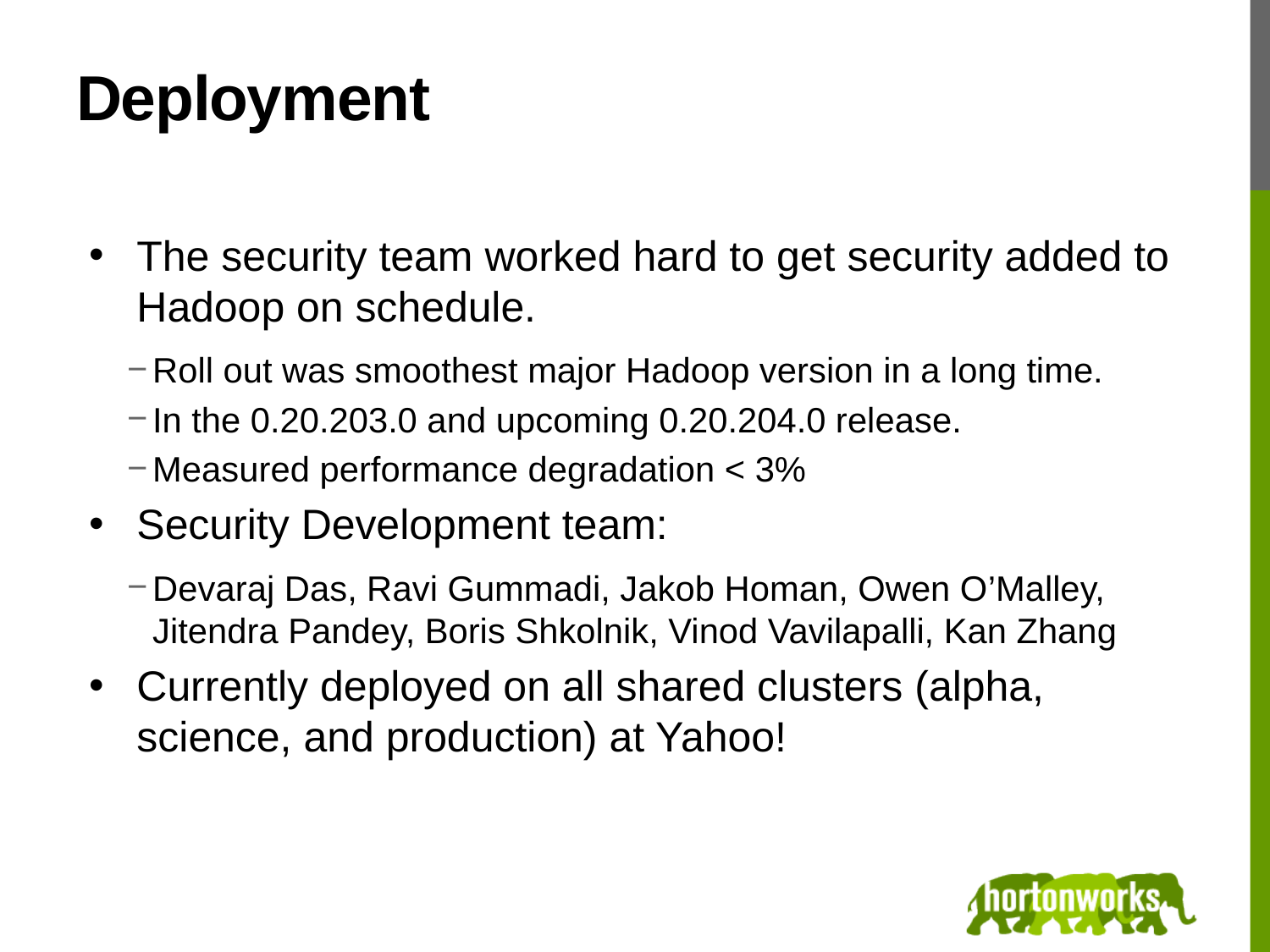

# Deployment
The security team worked hard to get security added to Hadoop on schedule.
Roll out was smoothest major Hadoop version in a long time.
In the 0.20.203.0 and upcoming 0.20.204.0 release.
Measured performance degradation < 3%
Security Development team:
Devaraj Das, Ravi Gummadi, Jakob Homan, Owen O’Malley, Jitendra Pandey, Boris Shkolnik, Vinod Vavilapalli, Kan Zhang
Currently deployed on all shared clusters (alpha, science, and production) at Yahoo!